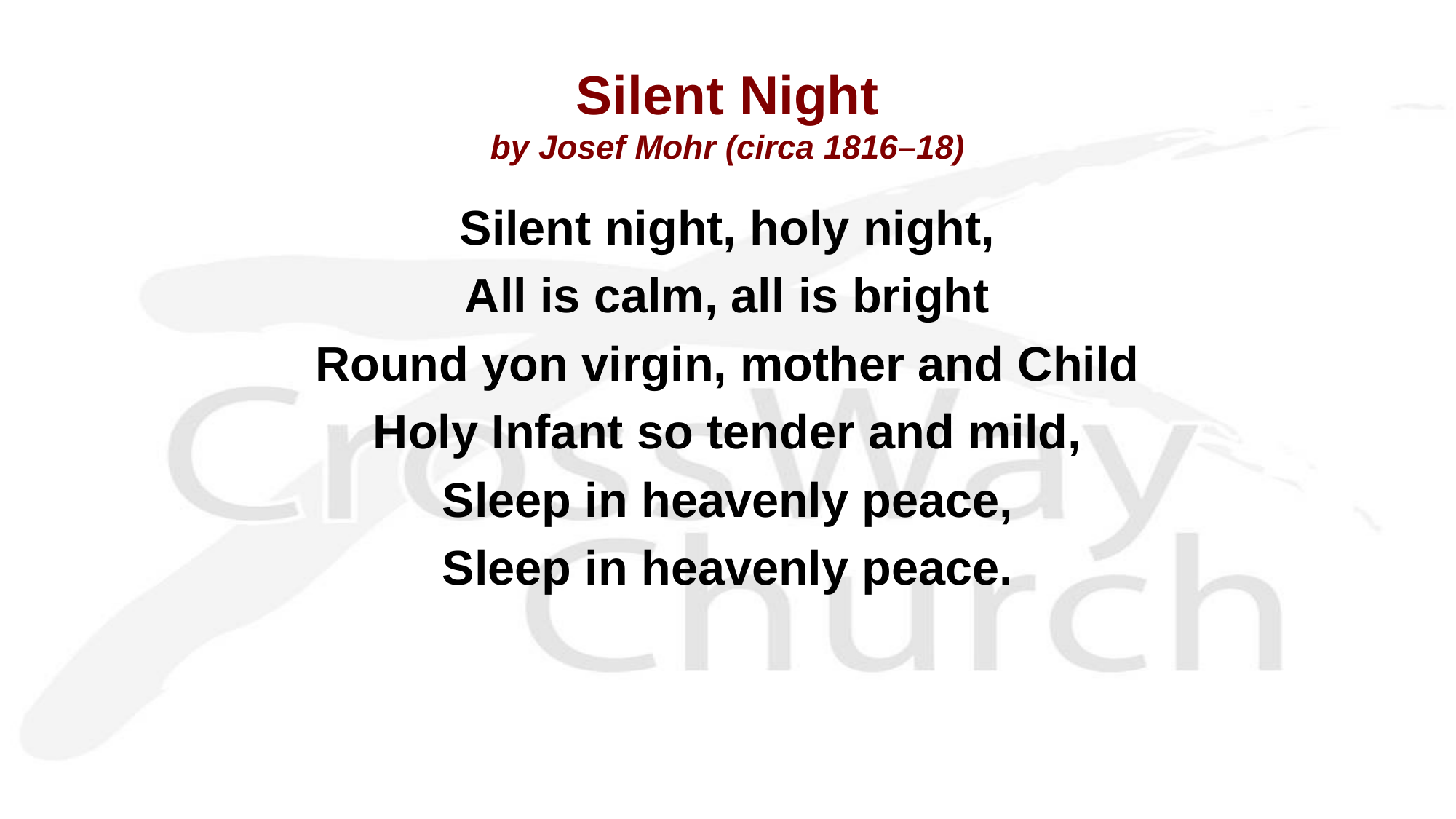

Silent Night
by Josef Mohr (circa 1816–18)
Silent night, holy night,
All is calm, all is bright
Round yon virgin, mother and Child
Holy Infant so tender and mild,
Sleep in heavenly peace,
Sleep in heavenly peace.